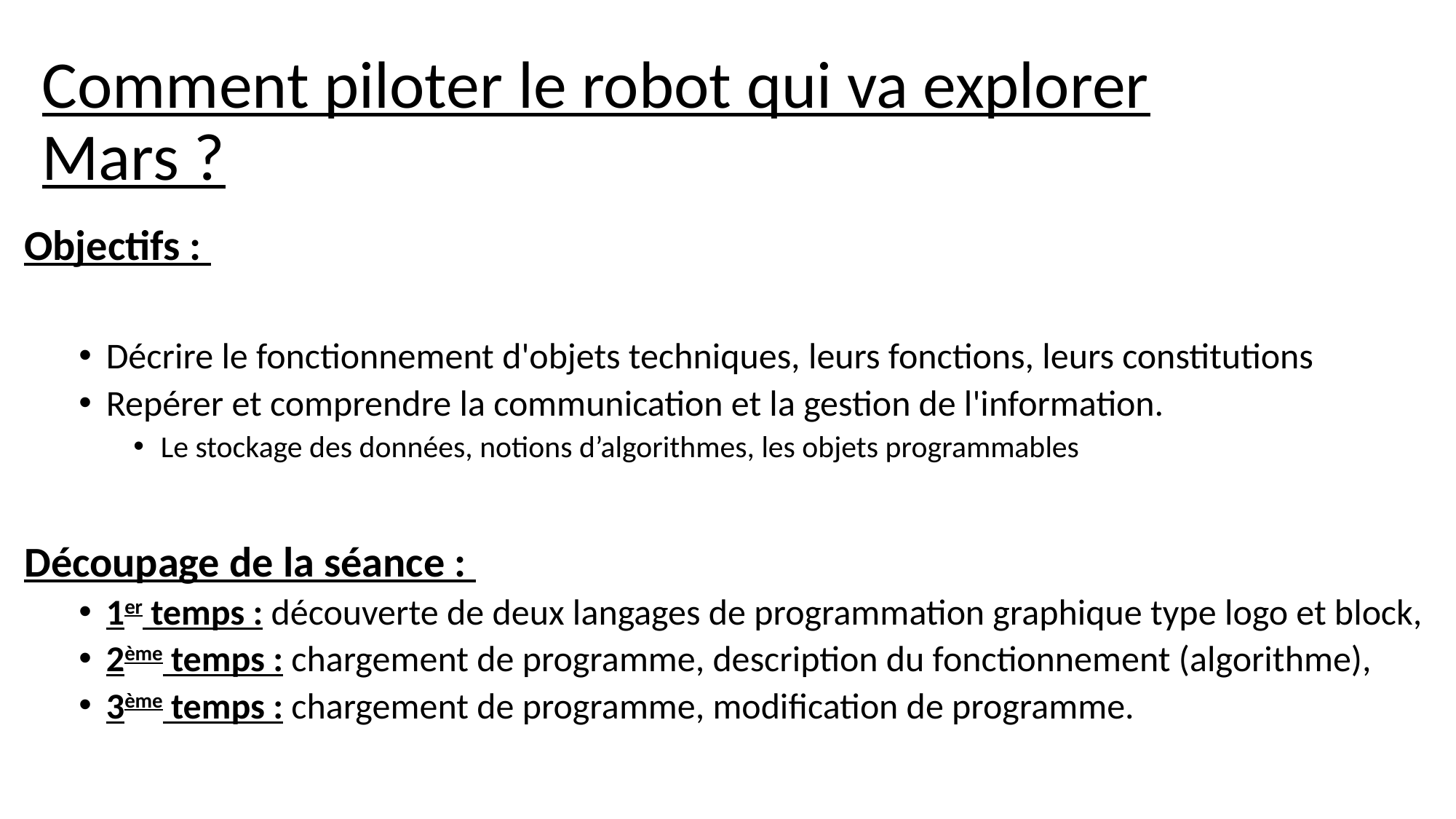

# Comment piloter le robot qui va explorer Mars ?
Objectifs :

Décrire le fonctionnement d'objets techniques, leurs fonctions, leurs constitutions
Repérer et comprendre la communication et la gestion de l'information.
Le stockage des données, notions d’algorithmes, les objets programmables

Découpage de la séance :
1er temps : découverte de deux langages de programmation graphique type logo et block,
2ème temps : chargement de programme, description du fonctionnement (algorithme),
3ème temps : chargement de programme, modification de programme.